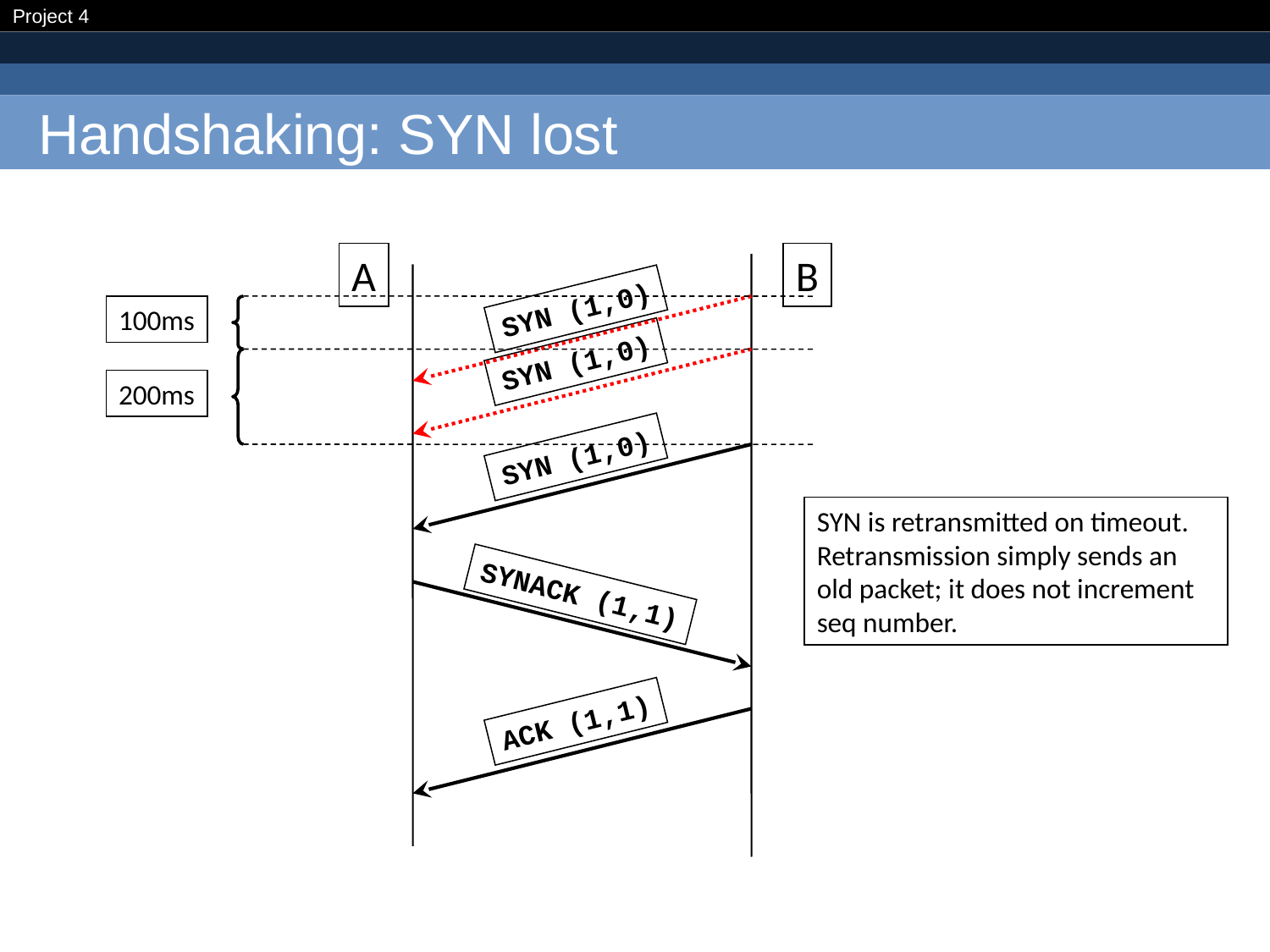

# Handshaking: SYN lost
A
B

SYN (1,0)
100ms

SYN (1,0)

200ms
SYN (1,0)

SYN is retransmitted on timeout.
Retransmission simply sends an
old packet; it does not increment
seq number.
SYNACK (1,1)

ACK (1,1)